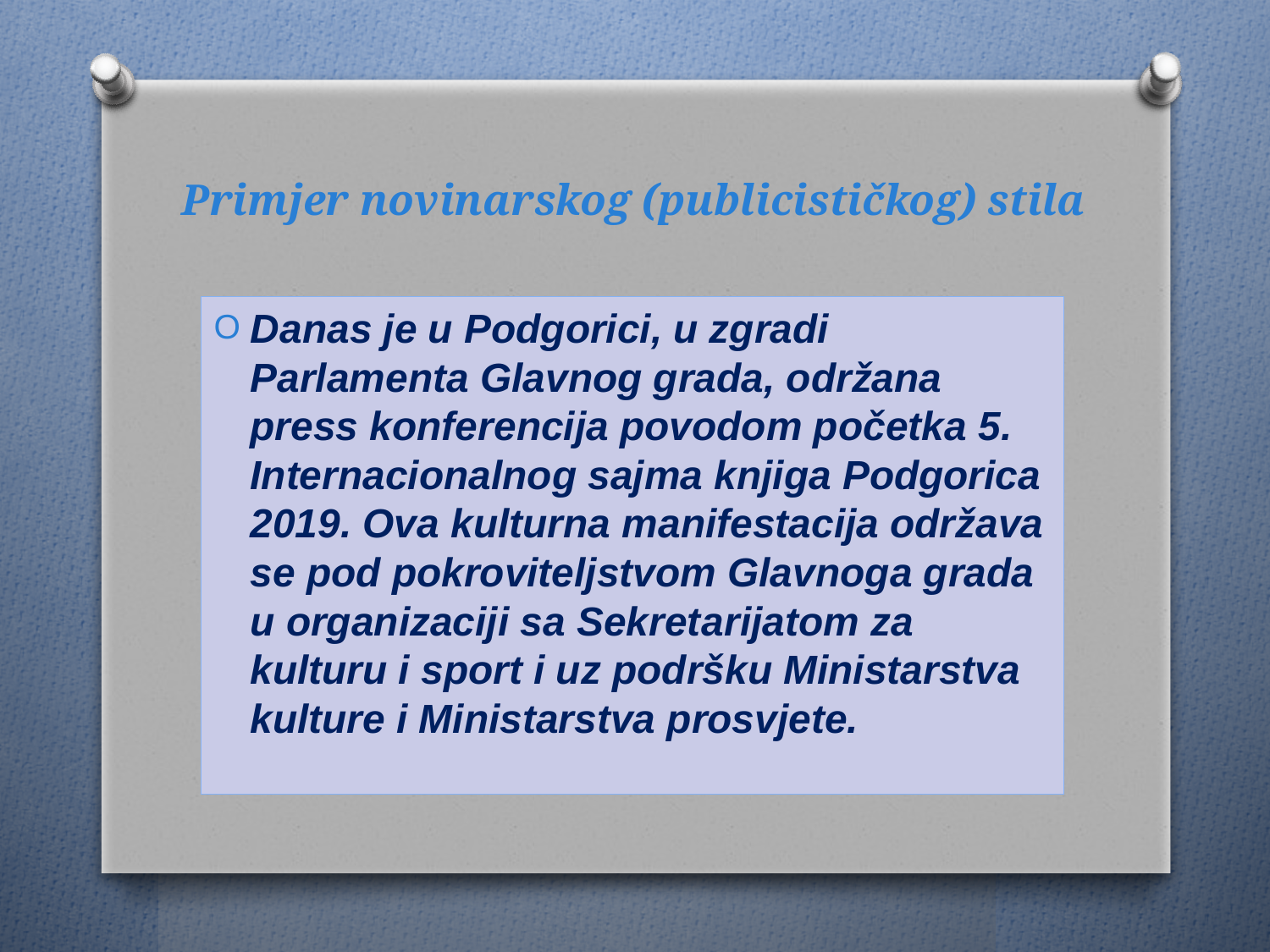

# Primjer novinarskog (publicističkog) stila
Danas je u Podgorici, u zgradi Parlamenta Glavnog grada, održana press konferencija povodom početka 5. Internacionalnog sajma knjiga Podgorica 2019. Ova kulturna manifestacija održava se pod pokroviteljstvom Glavnoga grada u organizaciji sa Sekretarijatom za kulturu i sport i uz podršku Ministarstva kulture i Ministarstva prosvjete.